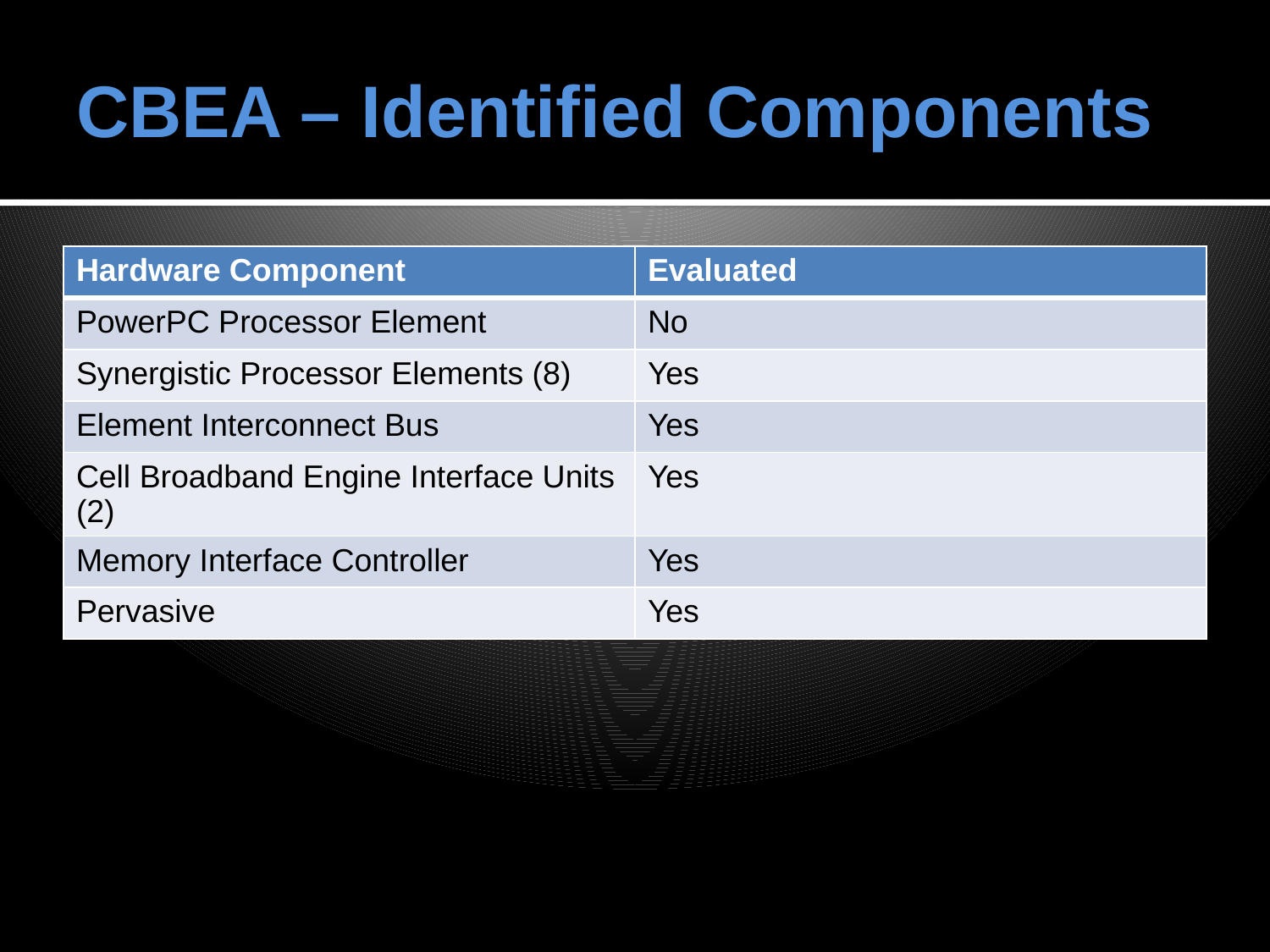

# CBEA – Identified Components
| Hardware Component | Evaluated |
| --- | --- |
| PowerPC Processor Element | No |
| Synergistic Processor Elements (8) | Yes |
| Element Interconnect Bus | Yes |
| Cell Broadband Engine Interface Units (2) | Yes |
| Memory Interface Controller | Yes |
| Pervasive | Yes |